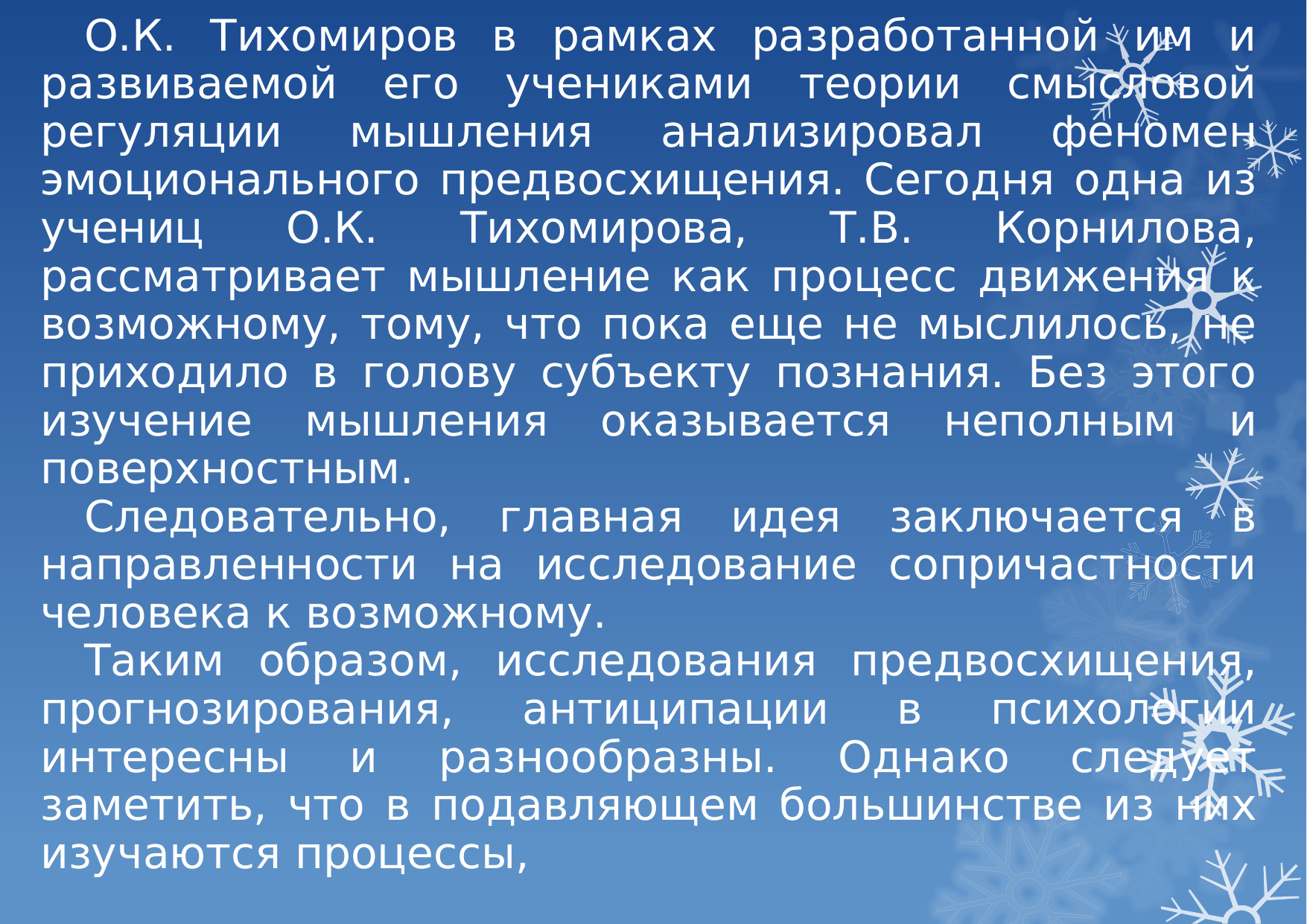

О.К. Тихомиров в рамках разработанной им и развиваемой его учениками теории смысловой регуляции мышления анализировал феномен эмоционального предвосхищения. Сегодня одна из учениц О.К. Тихомирова, Т.В. Корнилова, рассматривает мышление как процесс движения к возможному, тому, что пока еще не мыслилось, не приходило в голову субъекту познания. Без этого изучение мышления оказывается неполным и поверхностным.
Следовательно, главная идея заключается в направленности на исследование сопричастности человека к возможному.
Таким образом, исследования предвосхищения, прогнозирования, антиципации в психологии интересны и разнообразны. Однако следует заметить, что в подавляющем большинстве из них изучаются процессы,